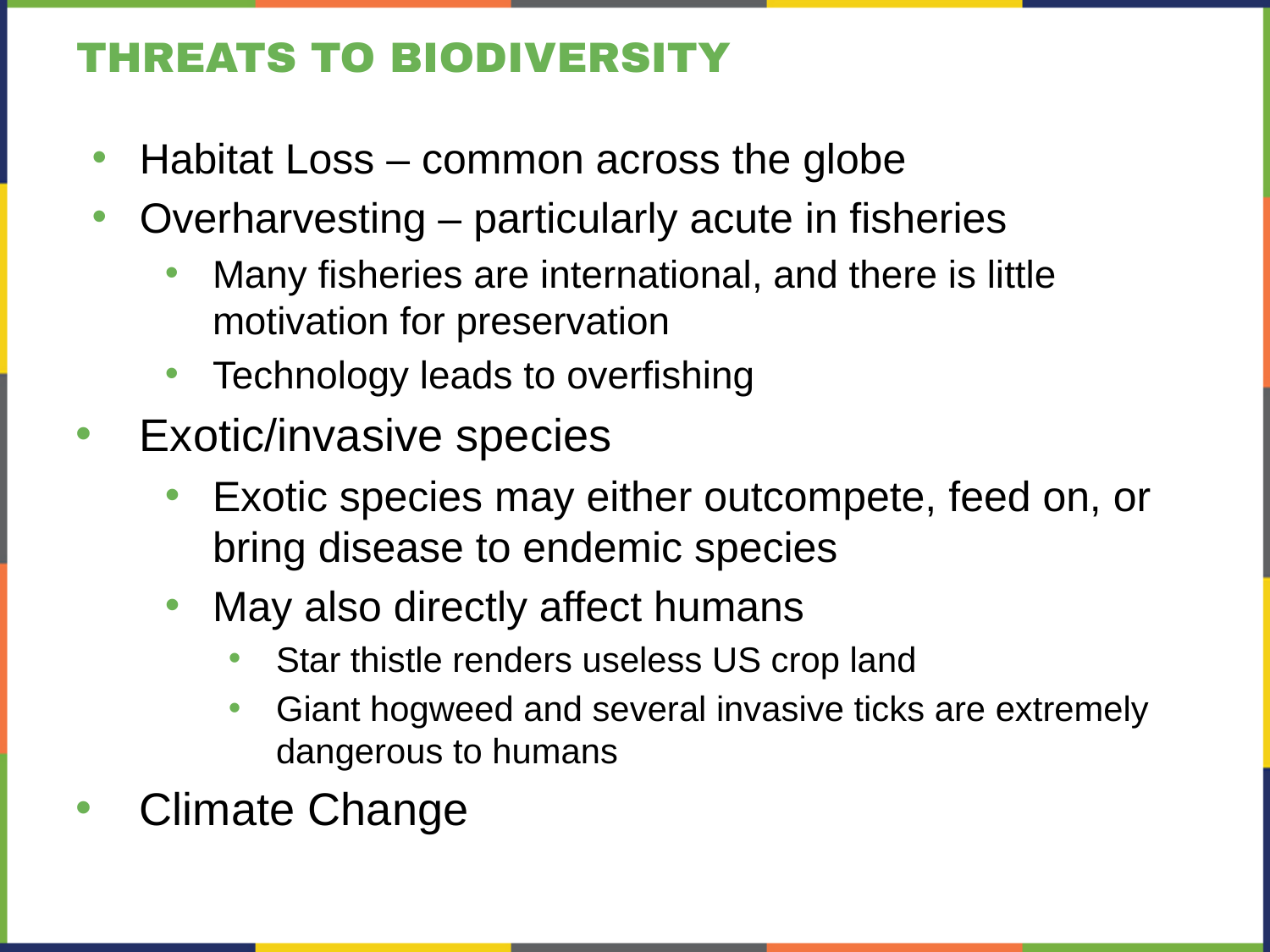

# THREATS TO BIODIVERSITY
Habitat Loss – common across the globe
Overharvesting – particularly acute in fisheries
Many fisheries are international, and there is little motivation for preservation
Technology leads to overfishing
Exotic/invasive species
Exotic species may either outcompete, feed on, or bring disease to endemic species
May also directly affect humans
Star thistle renders useless US crop land
Giant hogweed and several invasive ticks are extremely dangerous to humans
Climate Change